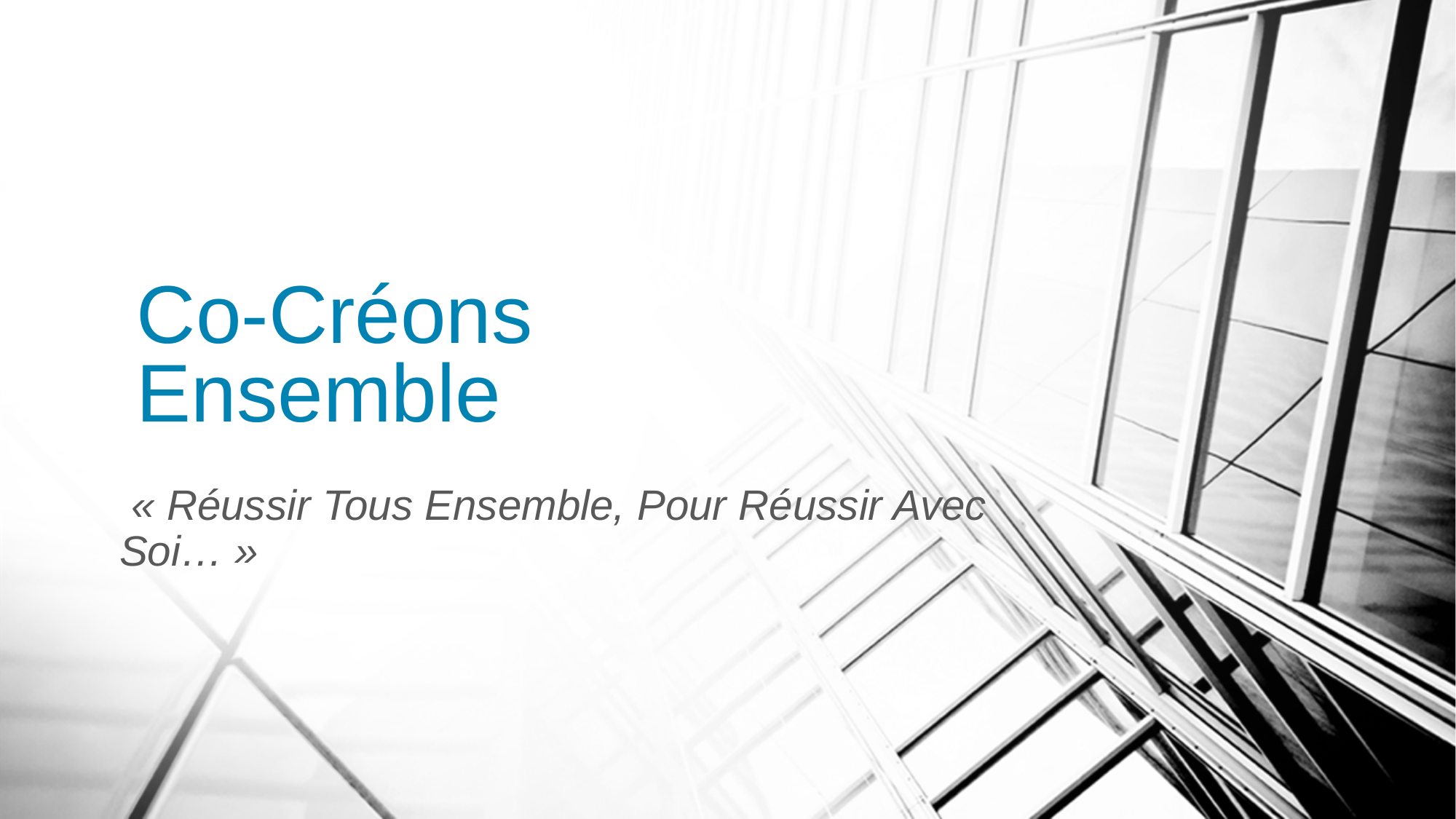

# Co-Créons Ensemble
 « Réussir Tous Ensemble, Pour Réussir Avec Soi… »